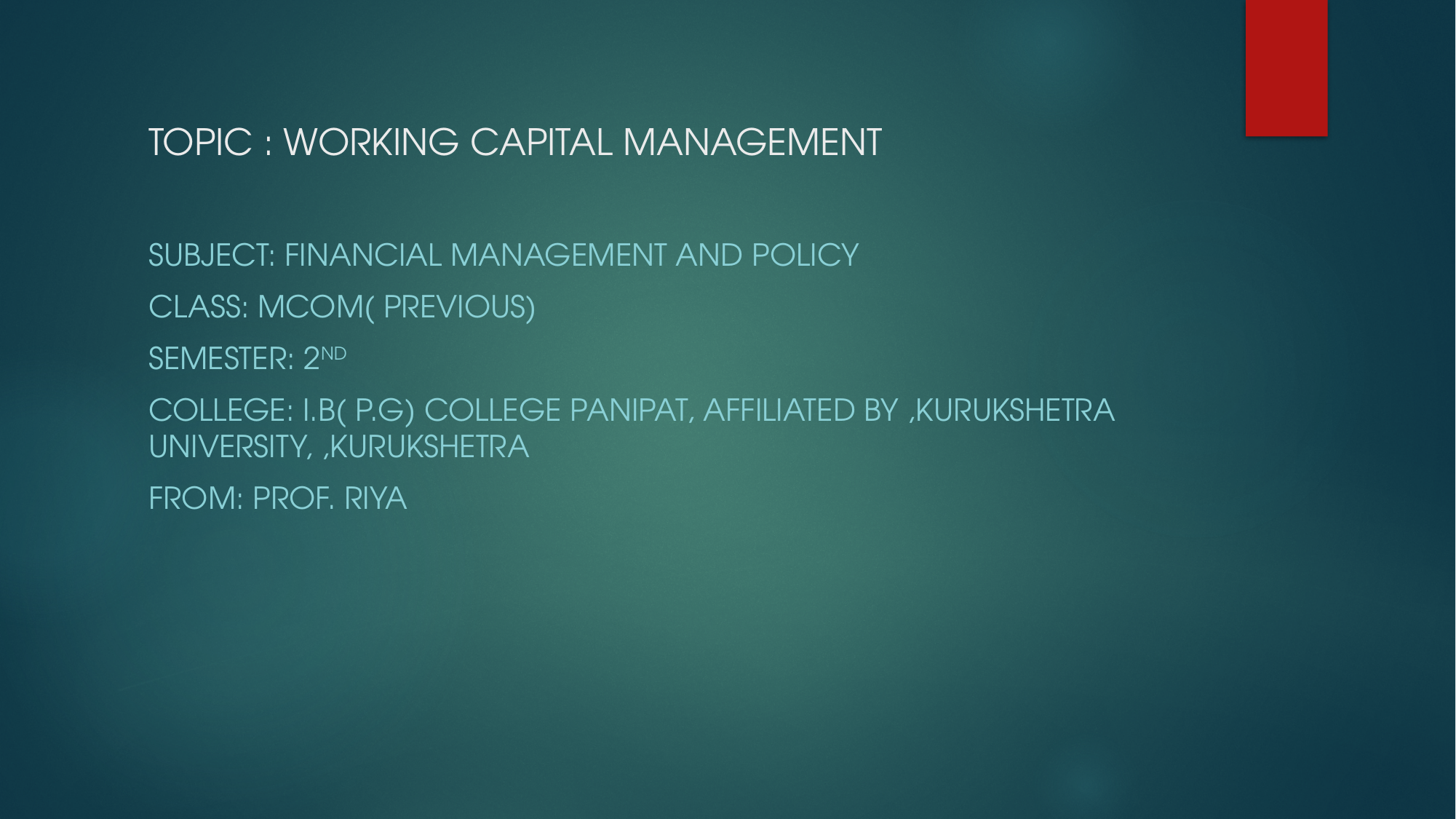

# TOPIC : WORKING CAPITAL MANAGEMENT
SUBJECT: FINANCIAL MANAGEMENT AND POLICY
CLASS: MCOM( PREVIOUS)
SEMESTER: 2ND
COLLEGE: I.B( P.G) COLLEGE PANIPAT, AFFILIATED BY ,KURUKSHETRA UNIVERSITY, ,KURUKSHETRA
FROM: PROF. RIYA